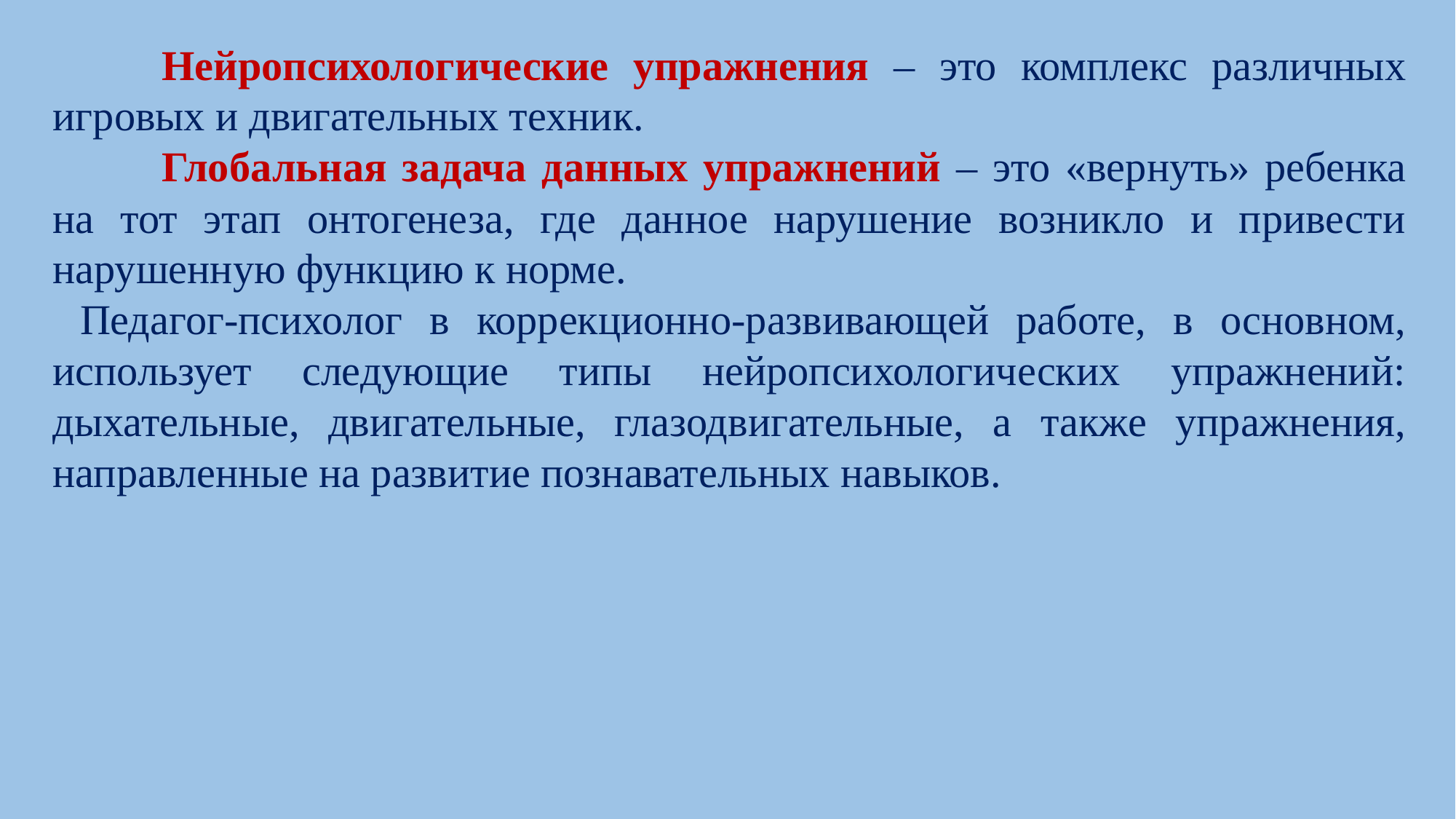

Нейропсихологические упражнения – это комплекс различных игровых и двигательных техник.
	Глобальная задача данных упражнений – это «вернуть» ребенка на тот этап онтогенеза, где данное нарушение возникло и привести нарушенную функцию к норме.
 Педагог-психолог в коррекционно-развивающей работе, в основном, использует следующие типы нейропсихологических упражнений: дыхательные, двигательные, глазодвигательные, а также упражнения, направленные на развитие познавательных навыков.